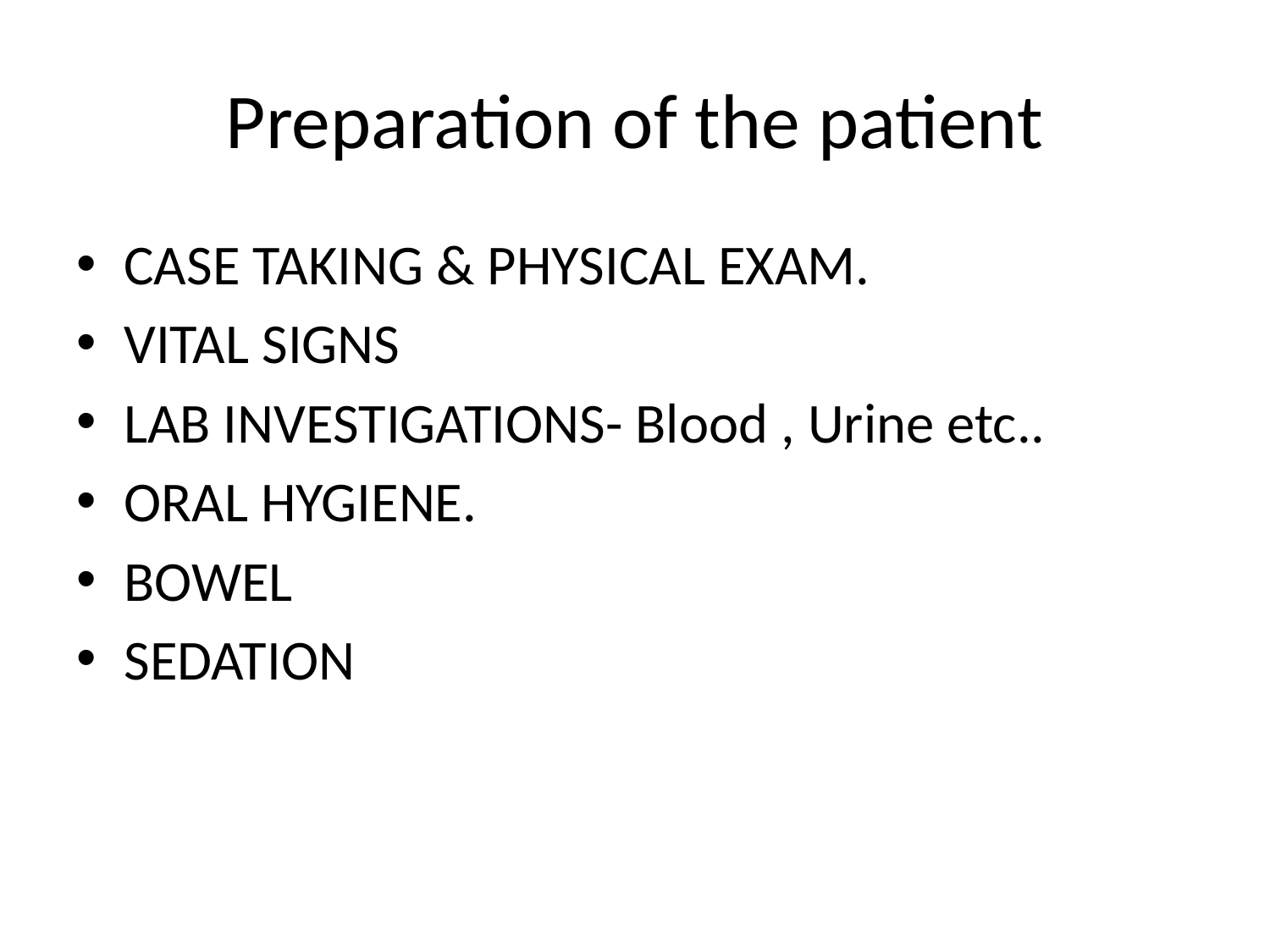

# Preparation of the patient
CASE TAKING & PHYSICAL EXAM.
VITAL SIGNS
LAB INVESTIGATIONS- Blood , Urine etc..
ORAL HYGIENE.
BOWEL
SEDATION